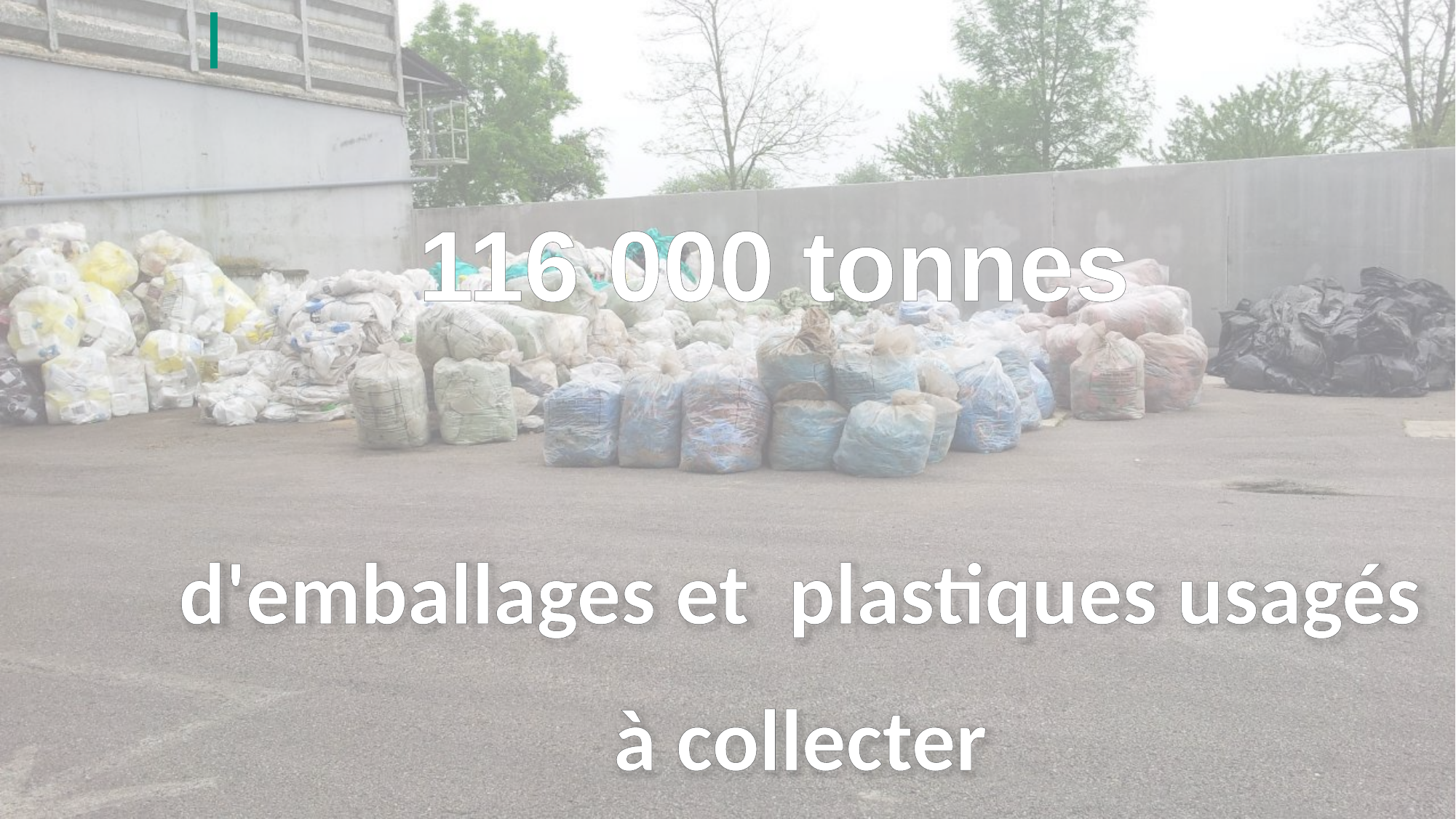

116 000 tonnes

d'emballages et  plastiques usagés
à collecter